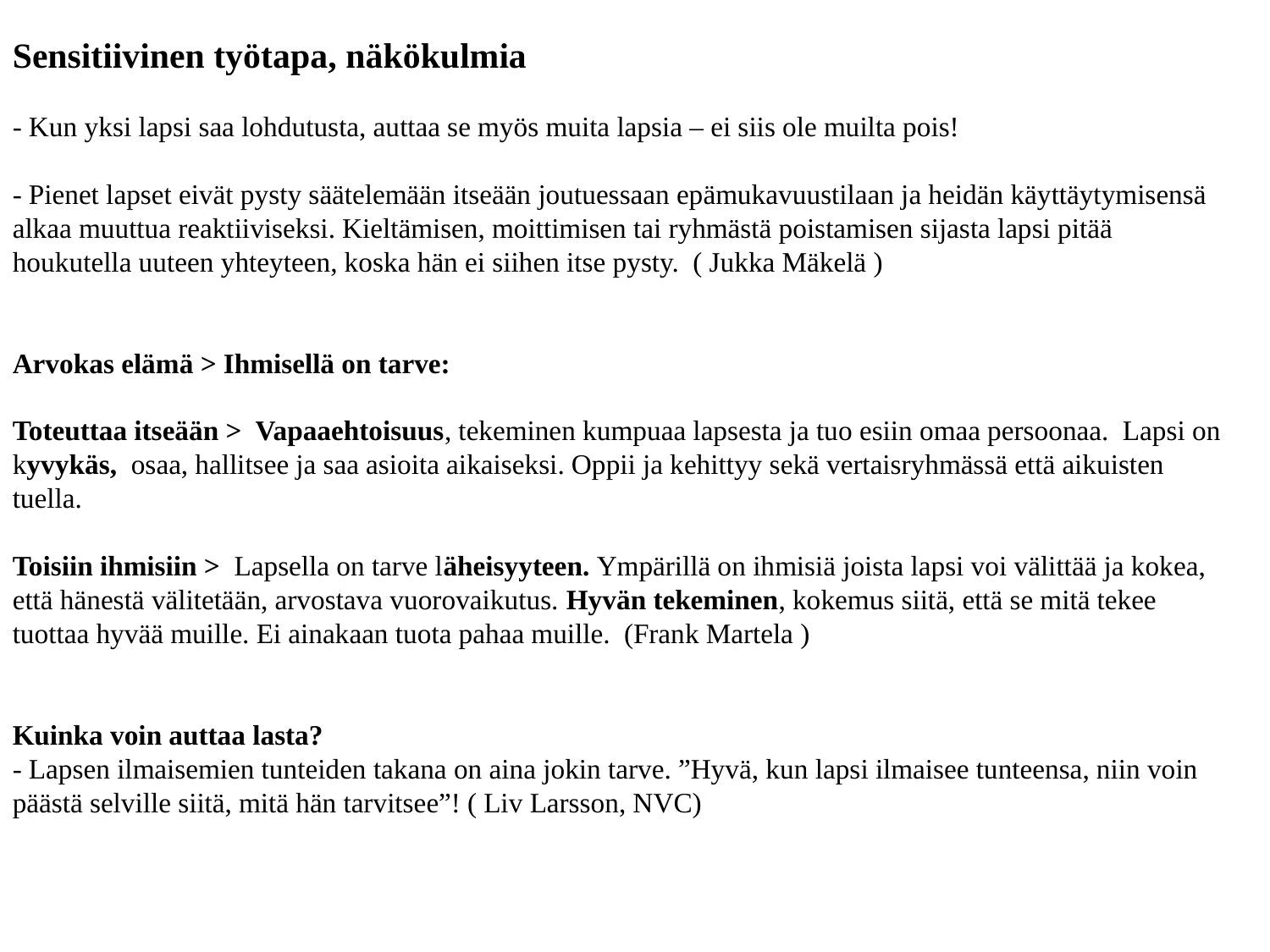

Sensitiivinen työtapa, näkökulmia

- Kun yksi lapsi saa lohdutusta, auttaa se myös muita lapsia – ei siis ole muilta pois!

- Pienet lapset eivät pysty säätelemään itseään joutuessaan epämukavuustilaan ja heidän käyttäytymisensä alkaa muuttua reaktiiviseksi. Kieltämisen, moittimisen tai ryhmästä poistamisen sijasta lapsi pitää houkutella uuteen yhteyteen, koska hän ei siihen itse pysty.  ( Jukka Mäkelä )

Arvokas elämä > Ihmisellä on tarve:

Toteuttaa itseään >  Vapaaehtoisuus, tekeminen kumpuaa lapsesta ja tuo esiin omaa persoonaa.  Lapsi on kyvykäs,  osaa, hallitsee ja saa asioita aikaiseksi. Oppii ja kehittyy sekä vertaisryhmässä että aikuisten tuella.

Toisiin ihmisiin >  Lapsella on tarve läheisyyteen. Ympärillä on ihmisiä joista lapsi voi välittää ja kokea, että hänestä välitetään, arvostava vuorovaikutus. Hyvän tekeminen, kokemus siitä, että se mitä tekee tuottaa hyvää muille. Ei ainakaan tuota pahaa muille.  (Frank Martela )

Kuinka voin auttaa lasta?
- Lapsen ilmaisemien tunteiden takana on aina jokin tarve. ”Hyvä, kun lapsi ilmaisee tunteensa, niin voin päästä selville siitä, mitä hän tarvitsee”! ( Liv Larsson, NVC)